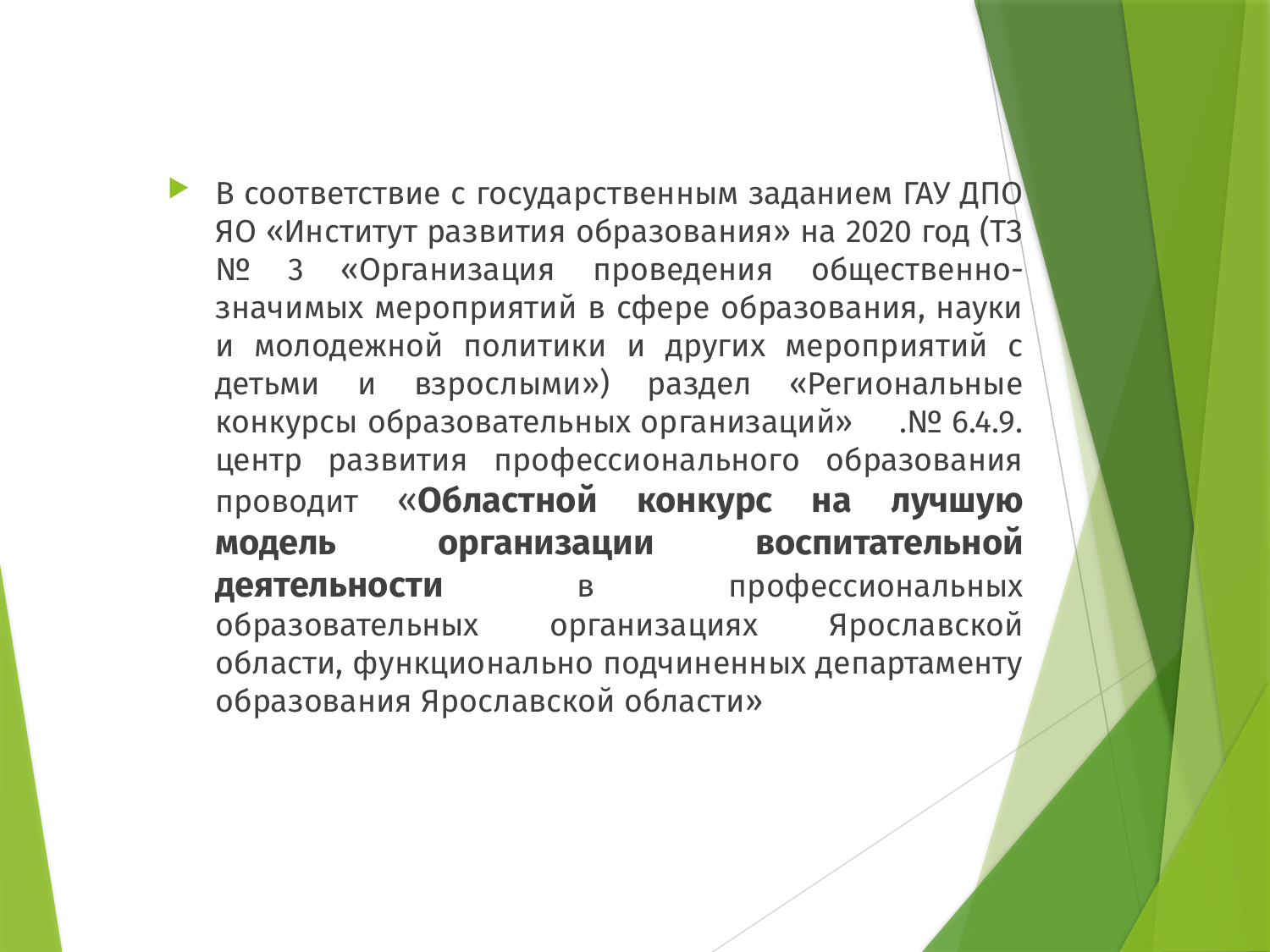

В соответствие с государственным заданием ГАУ ДПО ЯО «Институт развития образования» на 2020 год (ТЗ № 3 «Организация проведения общественно-значимых мероприятий в сфере образования, науки и молодежной политики и других мероприятий с детьми и взрослыми») раздел «Региональные конкурсы образовательных организаций»     .№ 6.4.9. центр развития профессионального образования проводит «Областной конкурс на лучшую модель организации воспитательной деятельности в профессиональных образовательных организациях Ярославской области, функционально подчиненных департаменту образования Ярославской области»